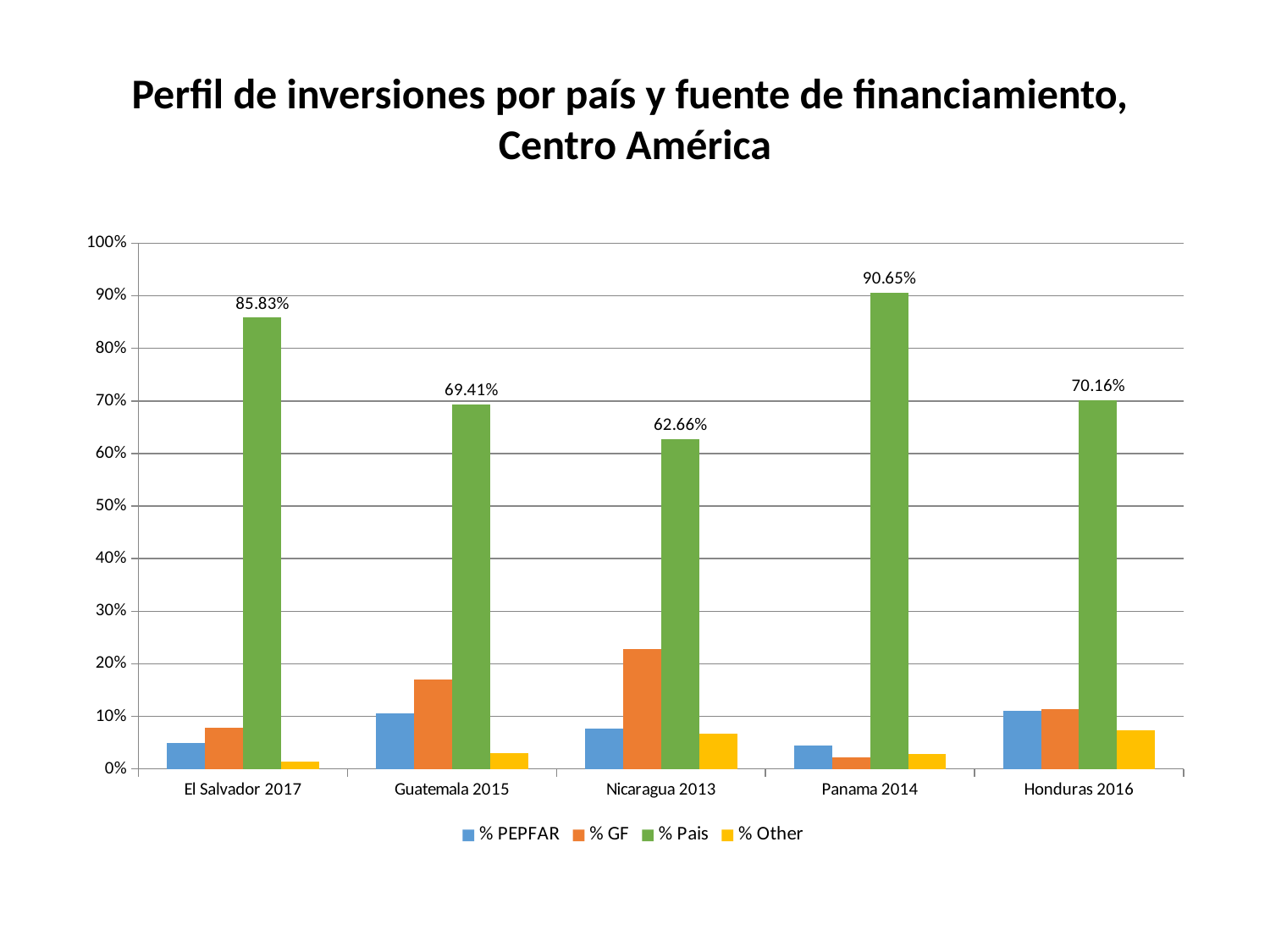

# Perfil de inversiones por país y fuente de financiamiento, Centro América

### Chart

| Category | % PEPFAR | % GF | % Pais | % Other  |
|---|---|---|---|---|
| El Salvador 2017 | 0.049667800459605005 | 0.07788137575128058 | 0.8583063392360415 | 0.01414448455307296 |
| Guatemala 2015 | 0.10633370311449852 | 0.16959257936796535 | 0.6940504732424618 | 0.030023244275074436 |
| Nicaragua 2013 | 0.07716272455685437 | 0.2285795433842367 | 0.6266349902912289 | 0.06762274176768006 |
| Panama 2014 | 0.04457063593962042 | 0.021328721828743277 | 0.9065068521670026 | 0.027593790064633823 |
| Honduras 2016 | 0.11130802984533189 | 0.1134490039321771 | 0.701617822686438 | 0.073625143536053 |